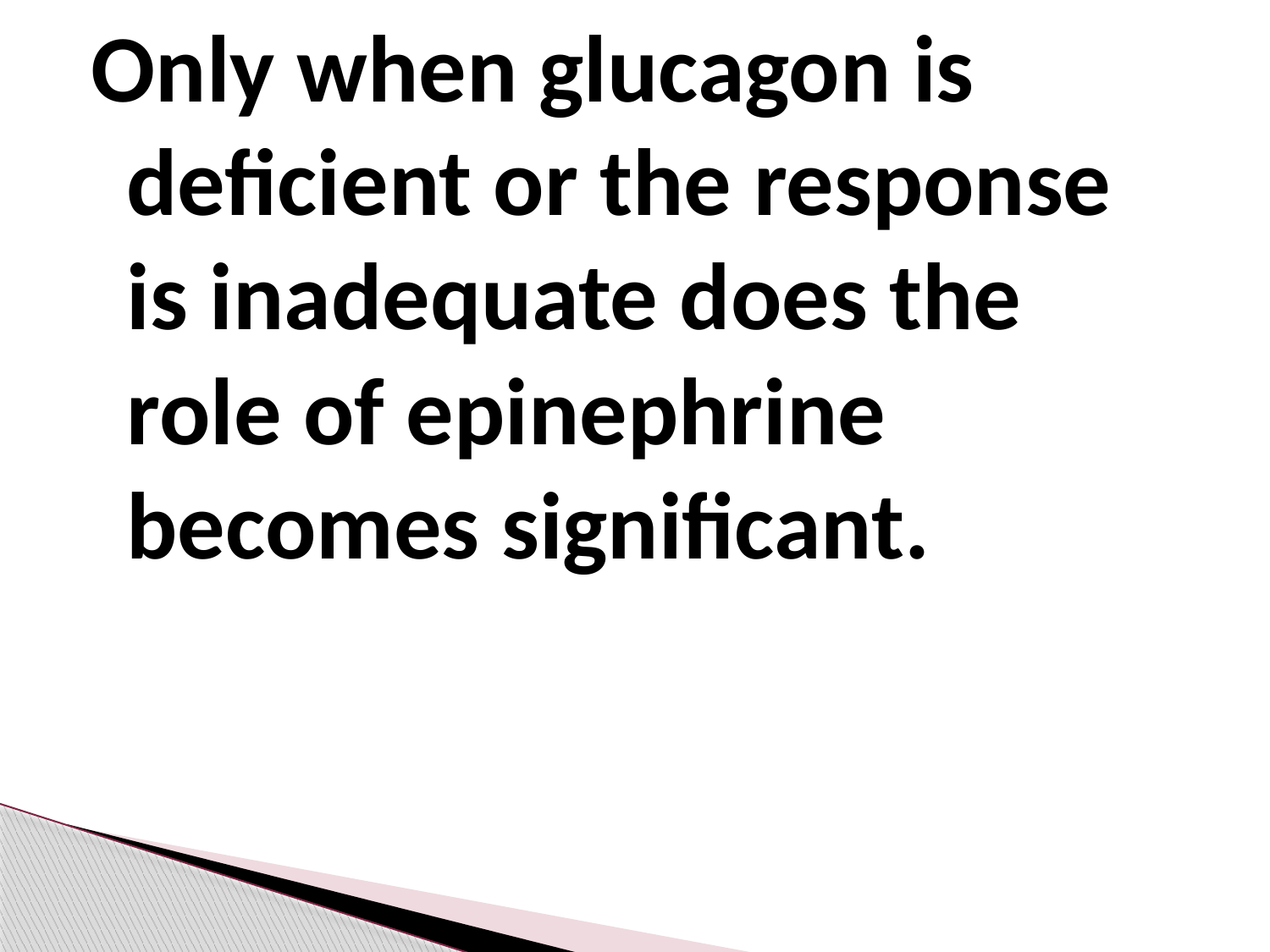

Only when glucagon is deficient or the response is inadequate does the role of epinephrine becomes significant.